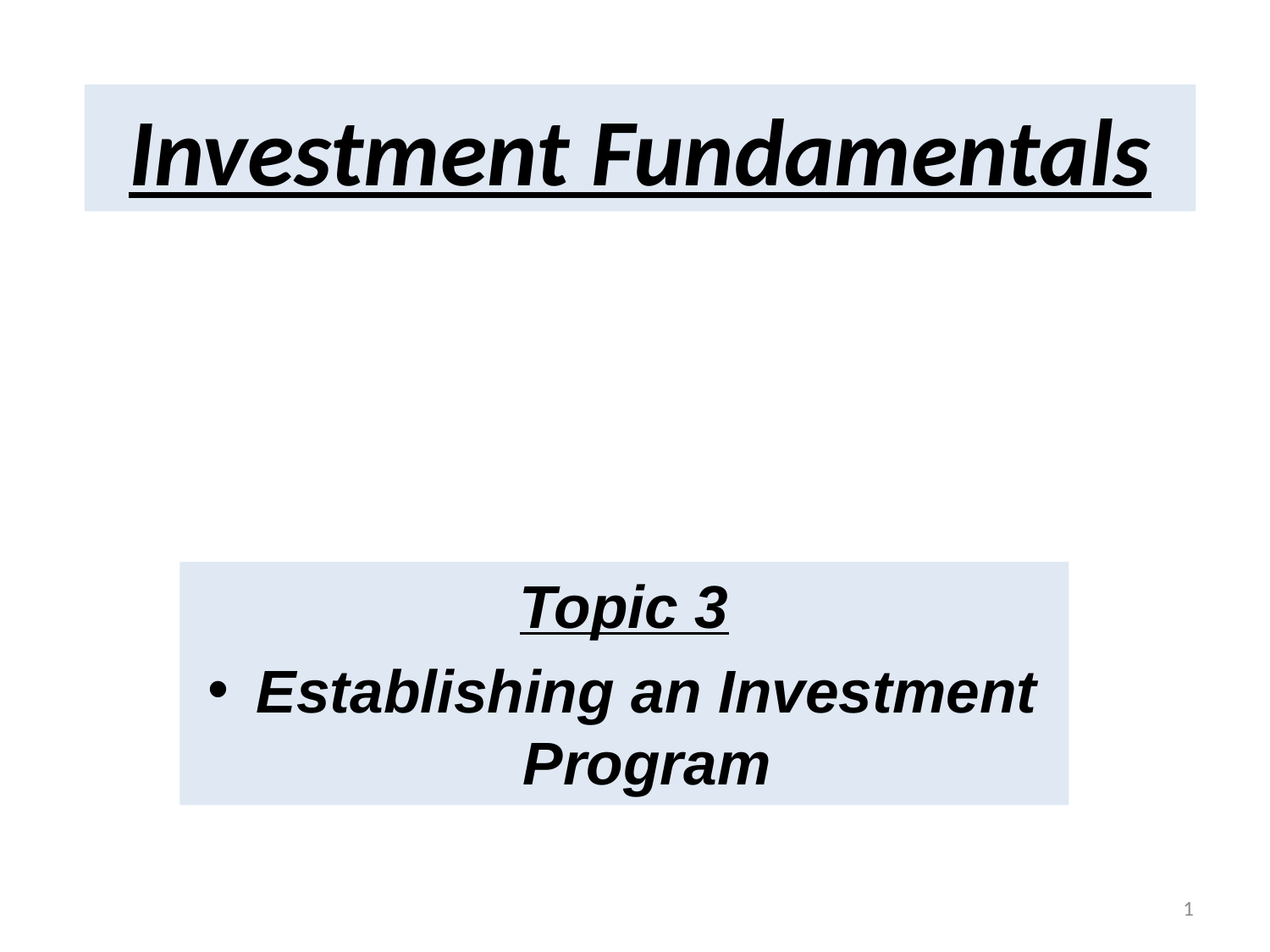

Investment Fundamentals
Topic 3
Establishing an Investment Program
1